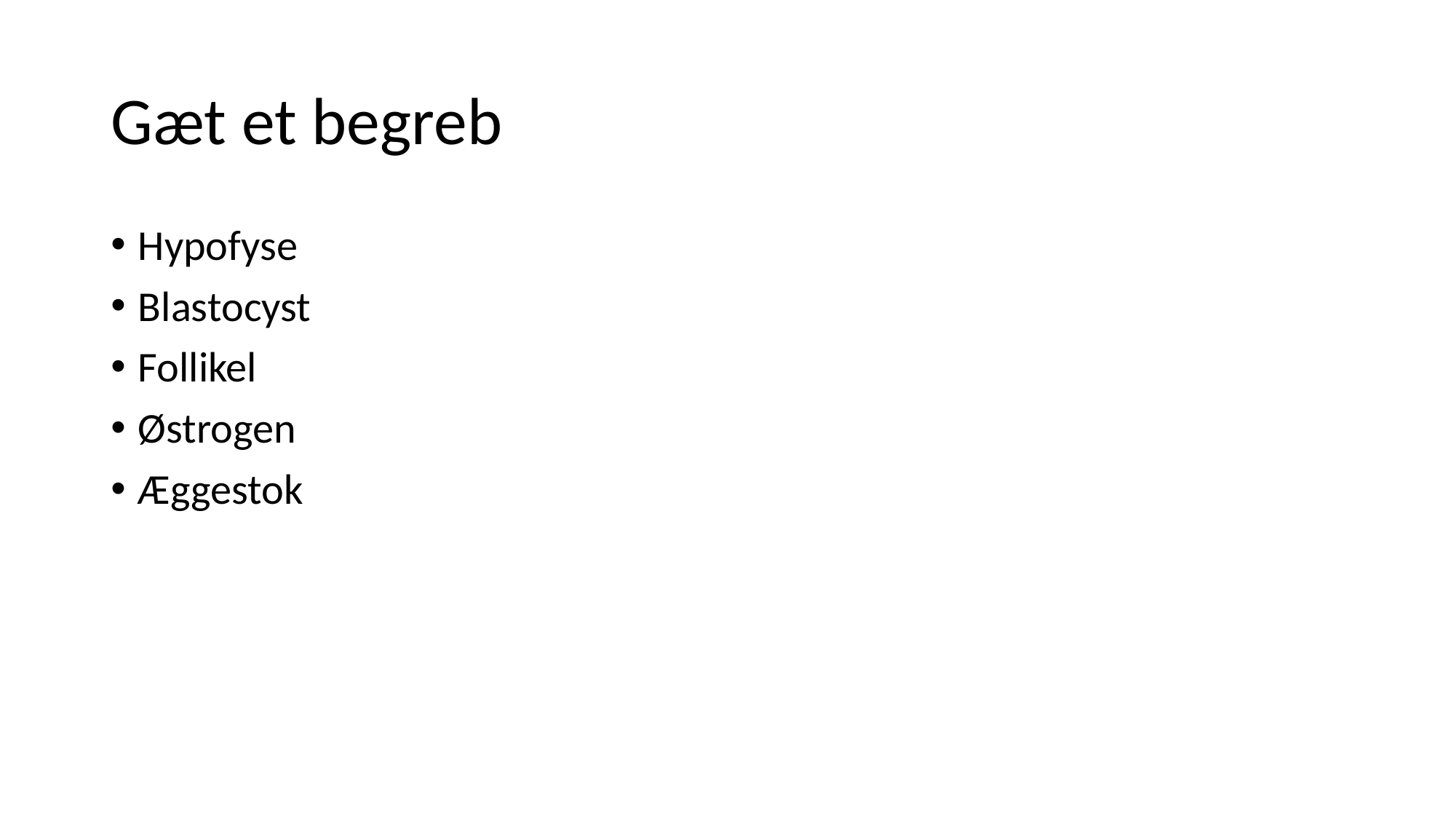

# Gæt et begreb
Hypofyse
Blastocyst
Follikel
Østrogen
Æggestok